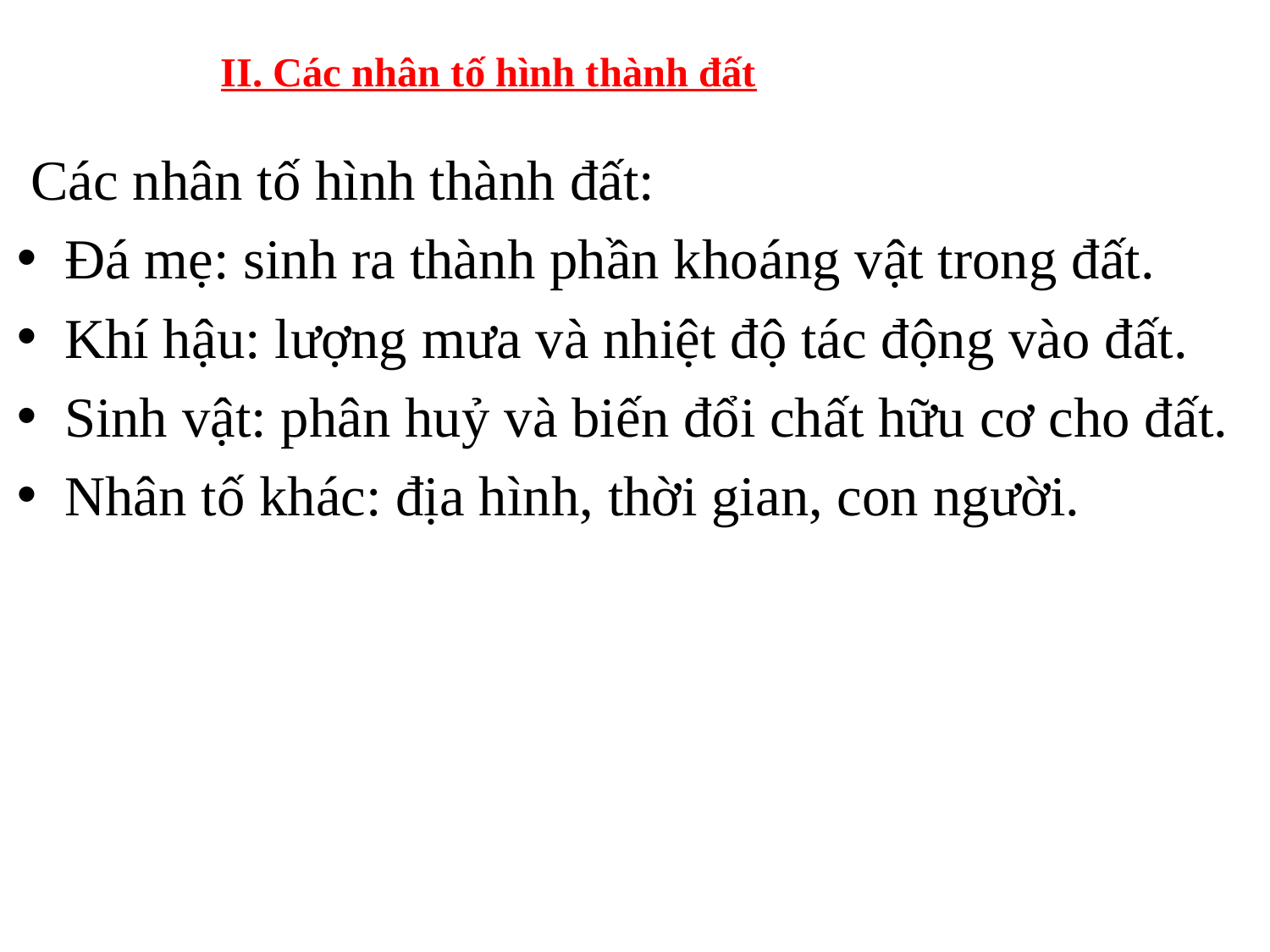

# II. Các nhân tố hình thành đất
 Các nhân tố hình thành đất:
Đá mẹ: sinh ra thành phần khoáng vật trong đất.
Khí hậu: lượng mưa và nhiệt độ tác động vào đất.
Sinh vật: phân huỷ và biến đổi chất hữu cơ cho đất.
Nhân tố khác: địa hình, thời gian, con người.